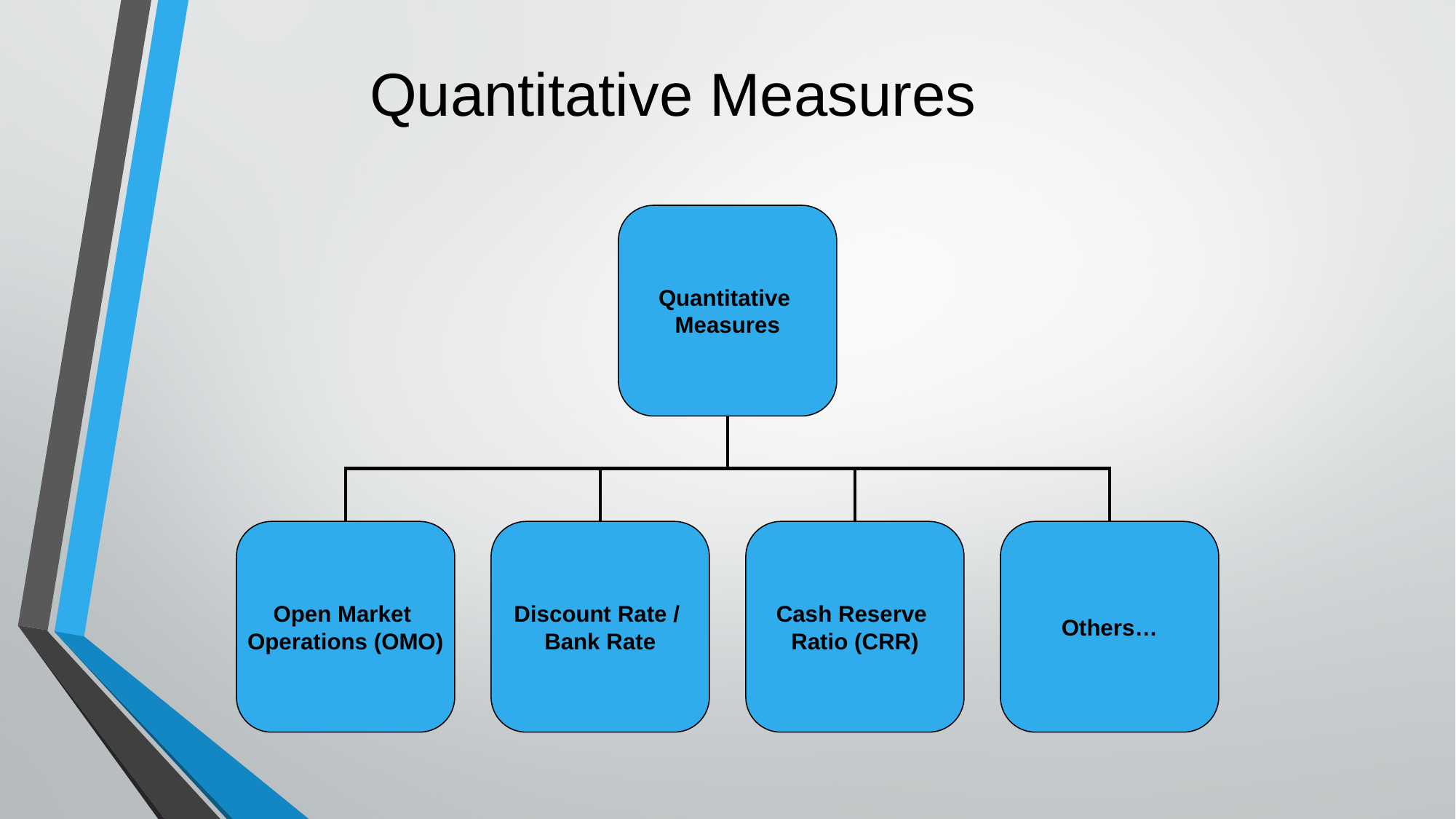

# Quantitative Measures
Quantitative
Measures
Open Market
Operations (OMO)
Discount Rate /
Bank Rate
Cash Reserve
Ratio (CRR)
Others…